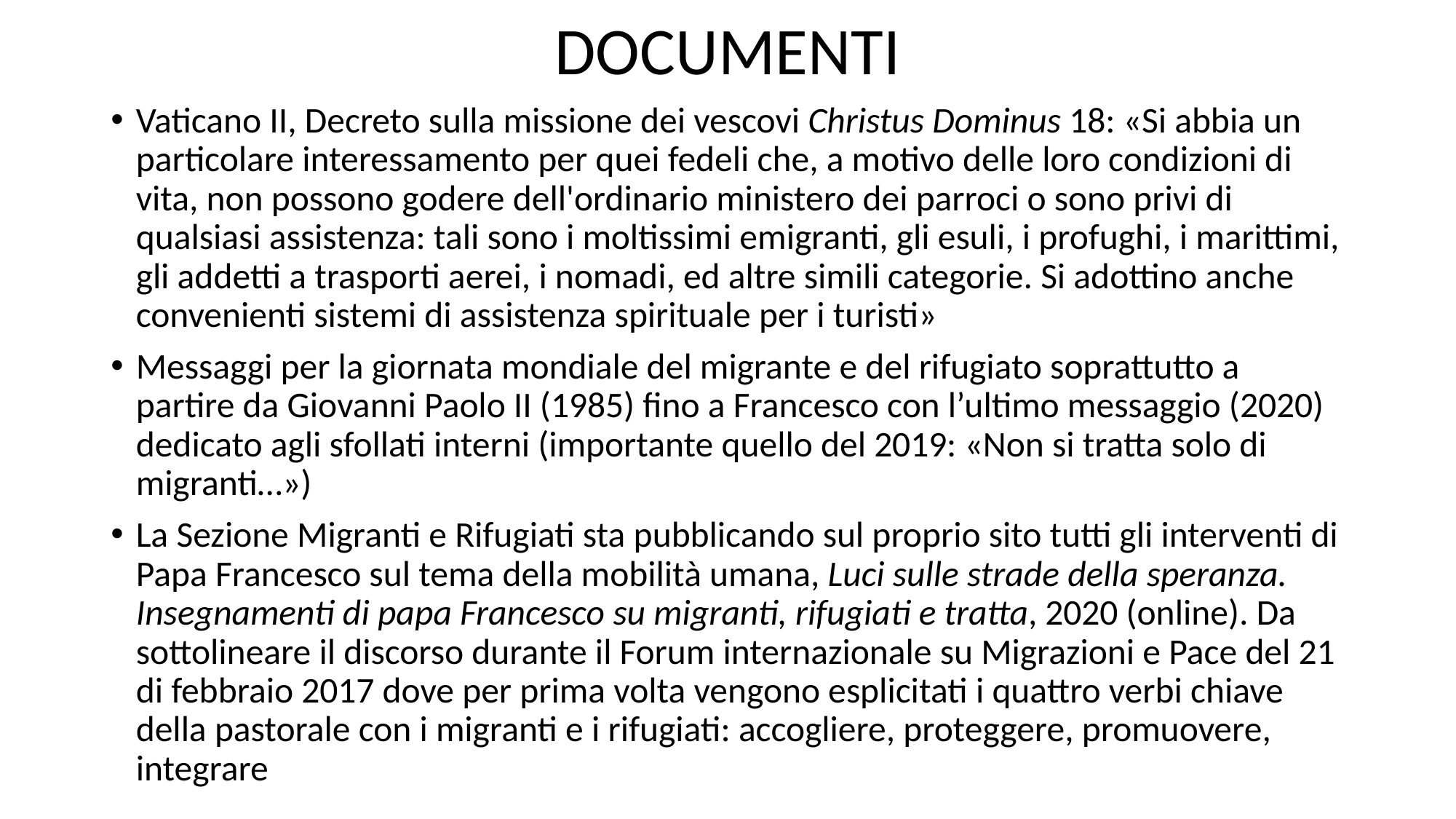

# DOCUMENTI
Vaticano II, Decreto sulla missione dei vescovi Christus Dominus 18: «Si abbia un particolare interessamento per quei fedeli che, a motivo delle loro condizioni di vita, non possono godere dell'ordinario ministero dei parroci o sono privi di qualsiasi assistenza: tali sono i moltissimi emigranti, gli esuli, i profughi, i marittimi, gli addetti a trasporti aerei, i nomadi, ed altre simili categorie. Si adottino anche convenienti sistemi di assistenza spirituale per i turisti»
Messaggi per la giornata mondiale del migrante e del rifugiato soprattutto a partire da Giovanni Paolo II (1985) fino a Francesco con l’ultimo messaggio (2020) dedicato agli sfollati interni (importante quello del 2019: «Non si tratta solo di migranti…»)
La Sezione Migranti e Rifugiati sta pubblicando sul proprio sito tutti gli interventi di Papa Francesco sul tema della mobilità umana, Luci sulle strade della speranza. Insegnamenti di papa Francesco su migranti, rifugiati e tratta, 2020 (online). Da sottolineare il discorso durante il Forum internazionale su Migrazioni e Pace del 21 di febbraio 2017 dove per prima volta vengono esplicitati i quattro verbi chiave della pastorale con i migranti e i rifugiati: accogliere, proteggere, promuovere, integrare